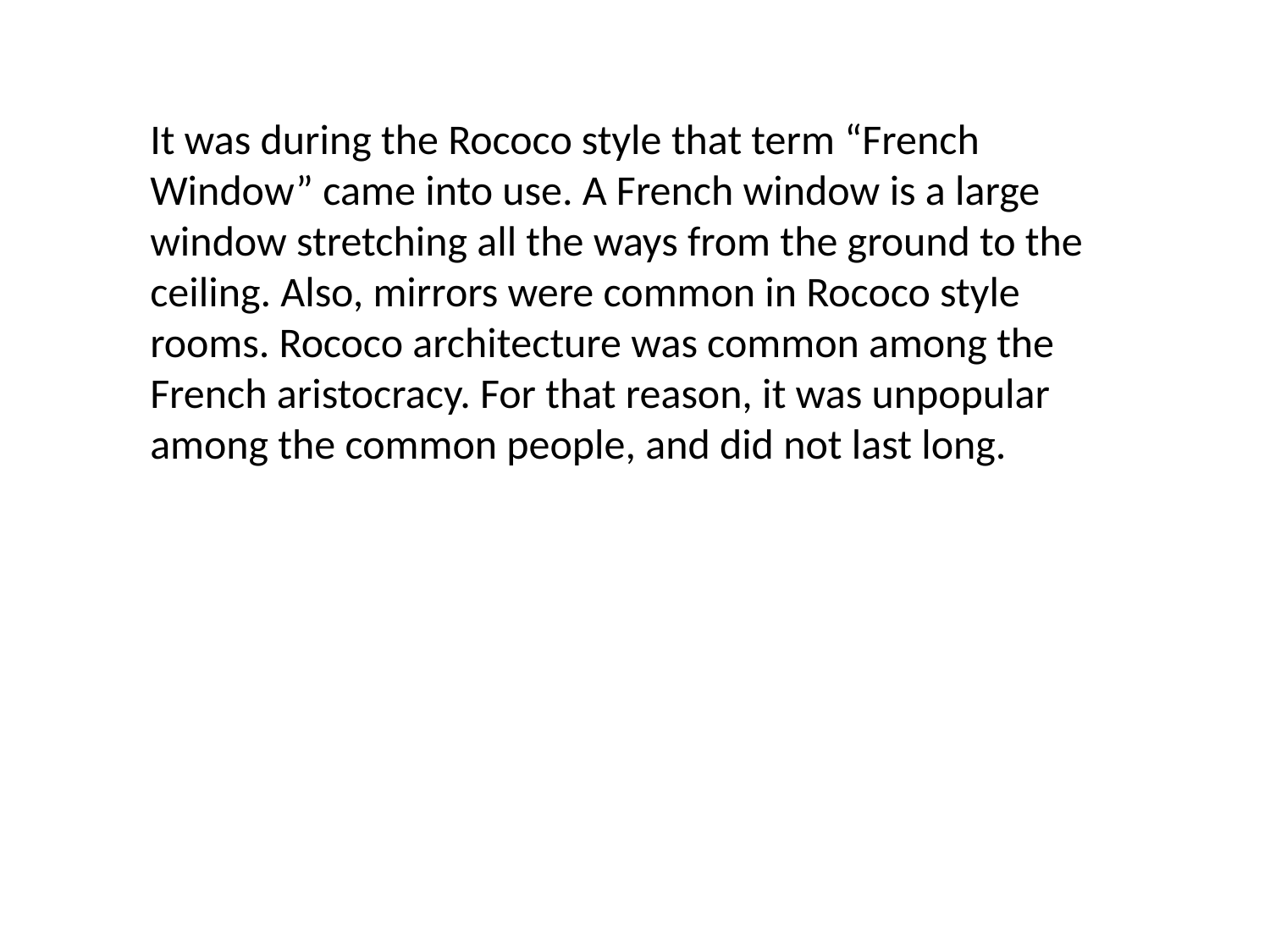

It was during the Rococo style that term “French Window” came into use. A French window is a large window stretching all the ways from the ground to the ceiling. Also, mirrors were common in Rococo style rooms. Rococo architecture was common among the French aristocracy. For that reason, it was unpopular among the common people, and did not last long.